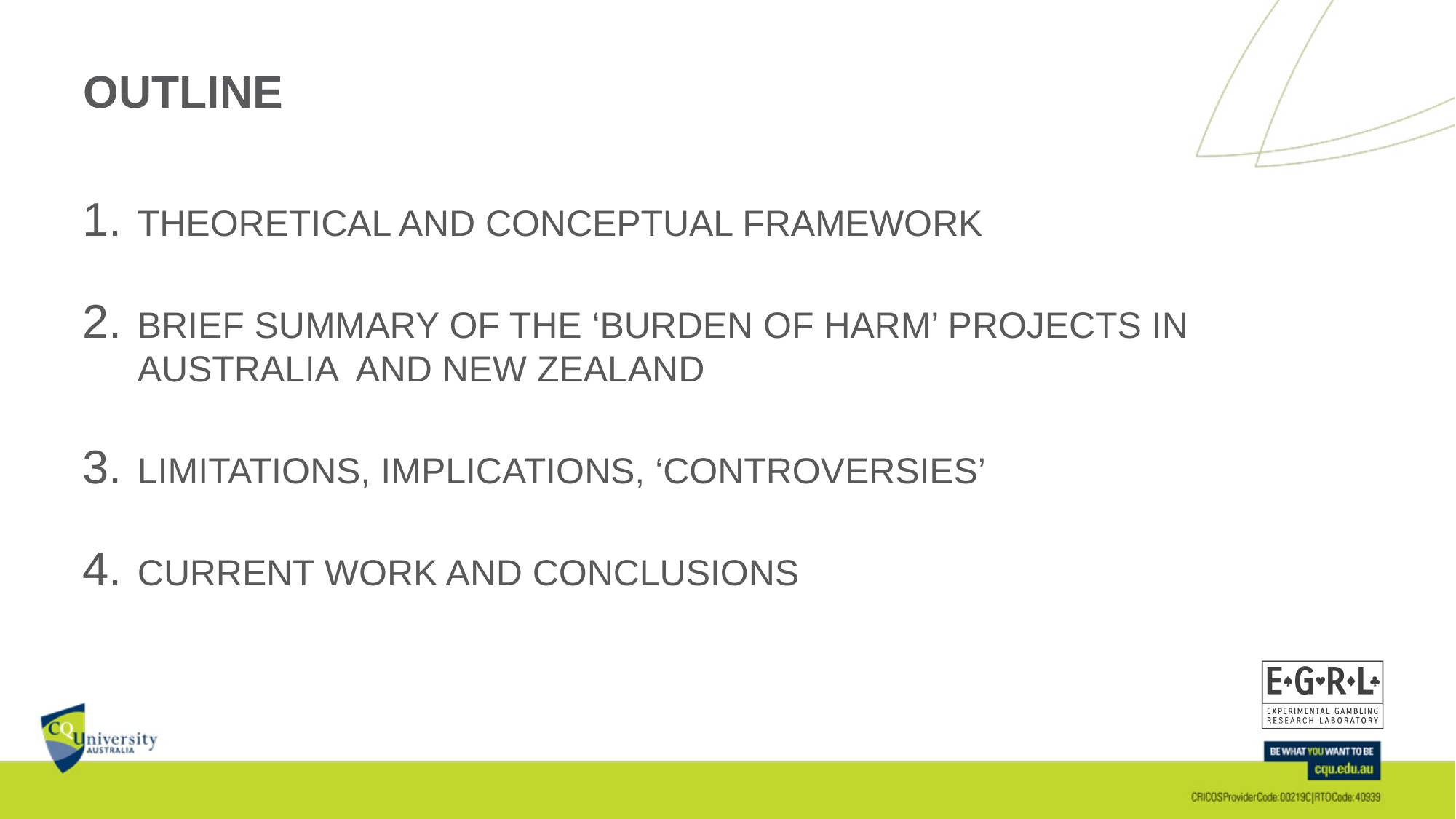

# outline
THEORETICAL AND CONCEPTUAL FRAMEWORK

BRIEF SUMMARY OF THE ‘BURDEN OF HARM’ PROJECTS IN AUSTRALIA  AND NEW ZEALAND

LIMITATIONS, IMPLICATIONS, ‘CONTROVERSIES’

CURRENT WORK AND CONCLUSIONS